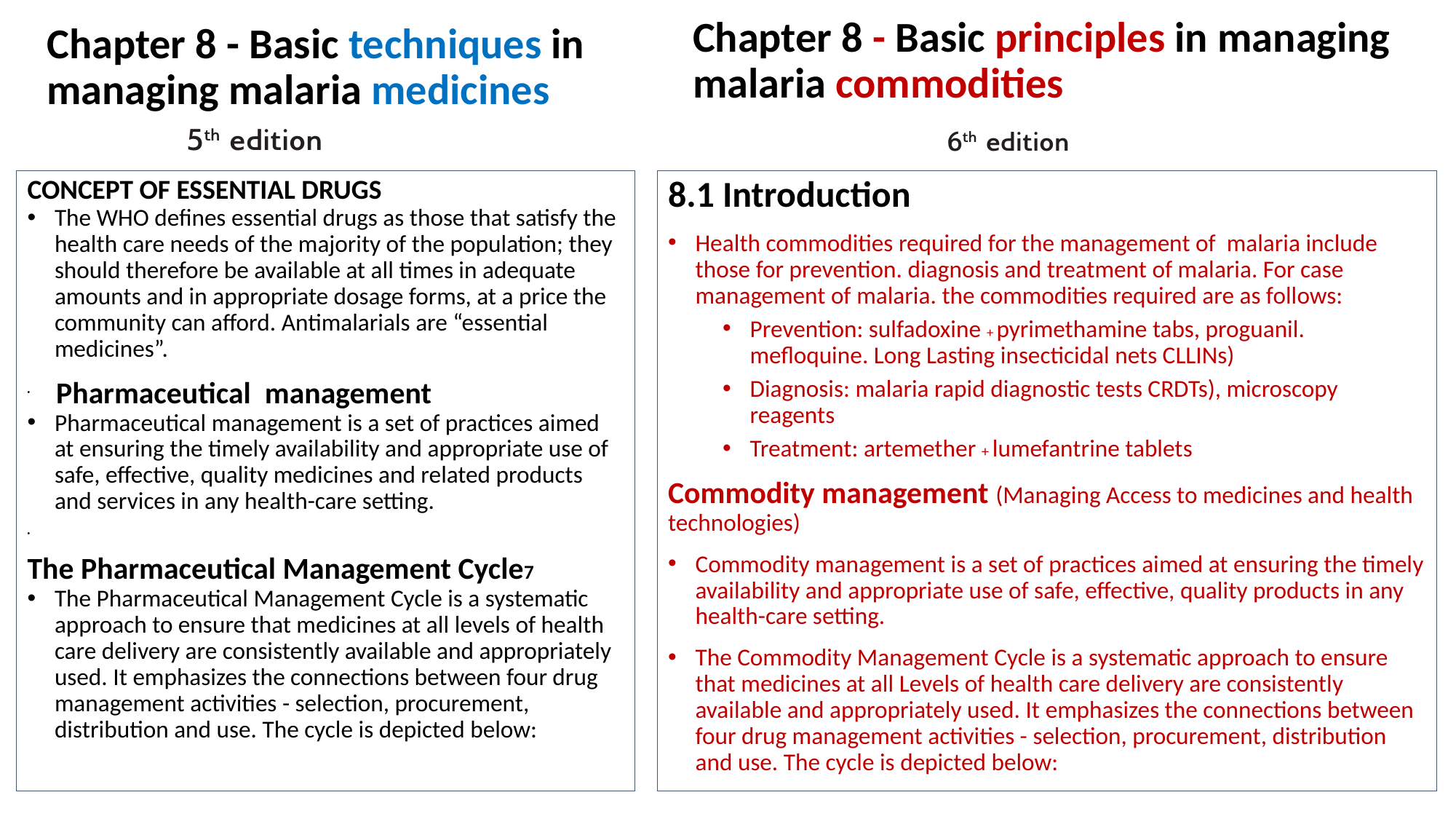

# Chapter 8 - Basic techniques in managing malaria medicines
Chapter 8 - Basic principles in managing malaria commodities
5th edition
6th edition
CONCEPT OF ESSENTIAL DRUGS
The WHO defines essential drugs as those that satisfy the health care needs of the majority of the population; they should therefore be available at all times in adequate amounts and in appropriate dosage forms, at a price the community can afford. Antimalarials are “essential medicines”.
 Pharmaceutical  management
Pharmaceutical management is a set of practices aimed at ensuring the timely availability and appropriate use of safe, effective, quality medicines and related products and services in any health-care setting.

The Pharmaceutical Management Cycle7
The Pharmaceutical Management Cycle is a systematic approach to ensure that medicines at all levels of health care delivery are consistently available and appropriately used. It emphasizes the connections between four drug management activities - selection, procurement, distribution and use. The cycle is depicted below:

8.1 Introduction
Health commodities required for the management of  malaria include those for prevention. diagnosis and treatment of malaria. For case management of malaria. the commodities required are as follows:
Prevention: sulfadoxine + pyrimethamine tabs, proguanil. mefloquine. Long Lasting insecticidal nets CLLINs)
Diagnosis: malaria rapid diagnostic tests CRDTs), microscopy reagents
Treatment: artemether + lumefantrine tablets
Commodity management (Managing Access to medicines and health technologies)
Commodity management is a set of practices aimed at ensuring the timely availability and appropriate use of safe, effective, quality products in any health-care setting.
The Commodity Management Cycle is a systematic approach to ensure that medicines at all Levels of health care delivery are consistently available and appropriately used. It emphasizes the connections between four drug management activities - selection, procurement, distribution and use. The cycle is depicted below: